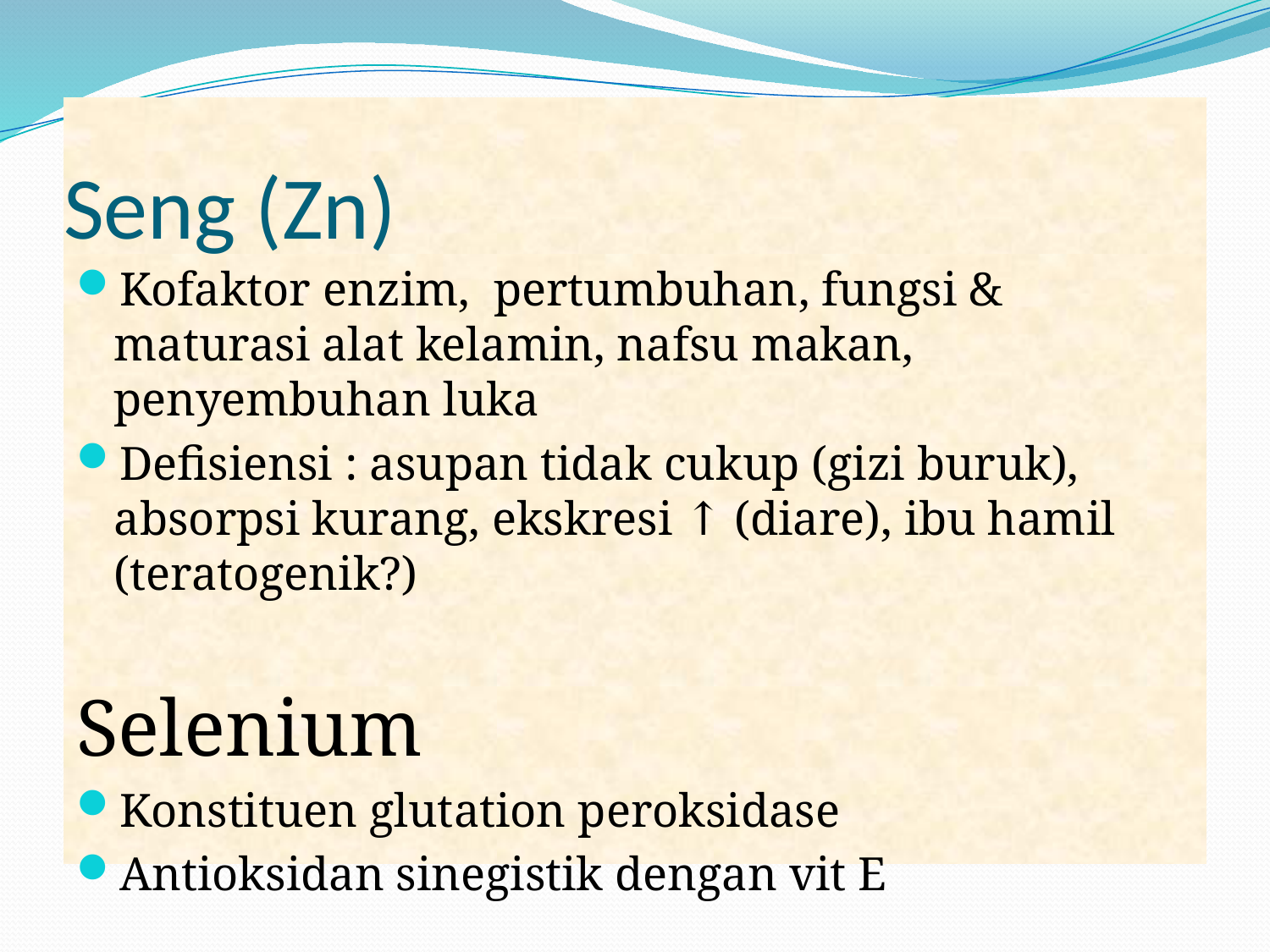

# Seng (Zn)
Kofaktor enzim,  pertumbuhan, fungsi & maturasi alat kelamin, nafsu makan, penyembuhan luka
Defisiensi : asupan tidak cukup (gizi buruk), absorpsi kurang, ekskresi ↑ (diare), ibu hamil (teratogenik?)

Selenium
Konstituen glutation peroksidase
Antioksidan sinegistik dengan vit E